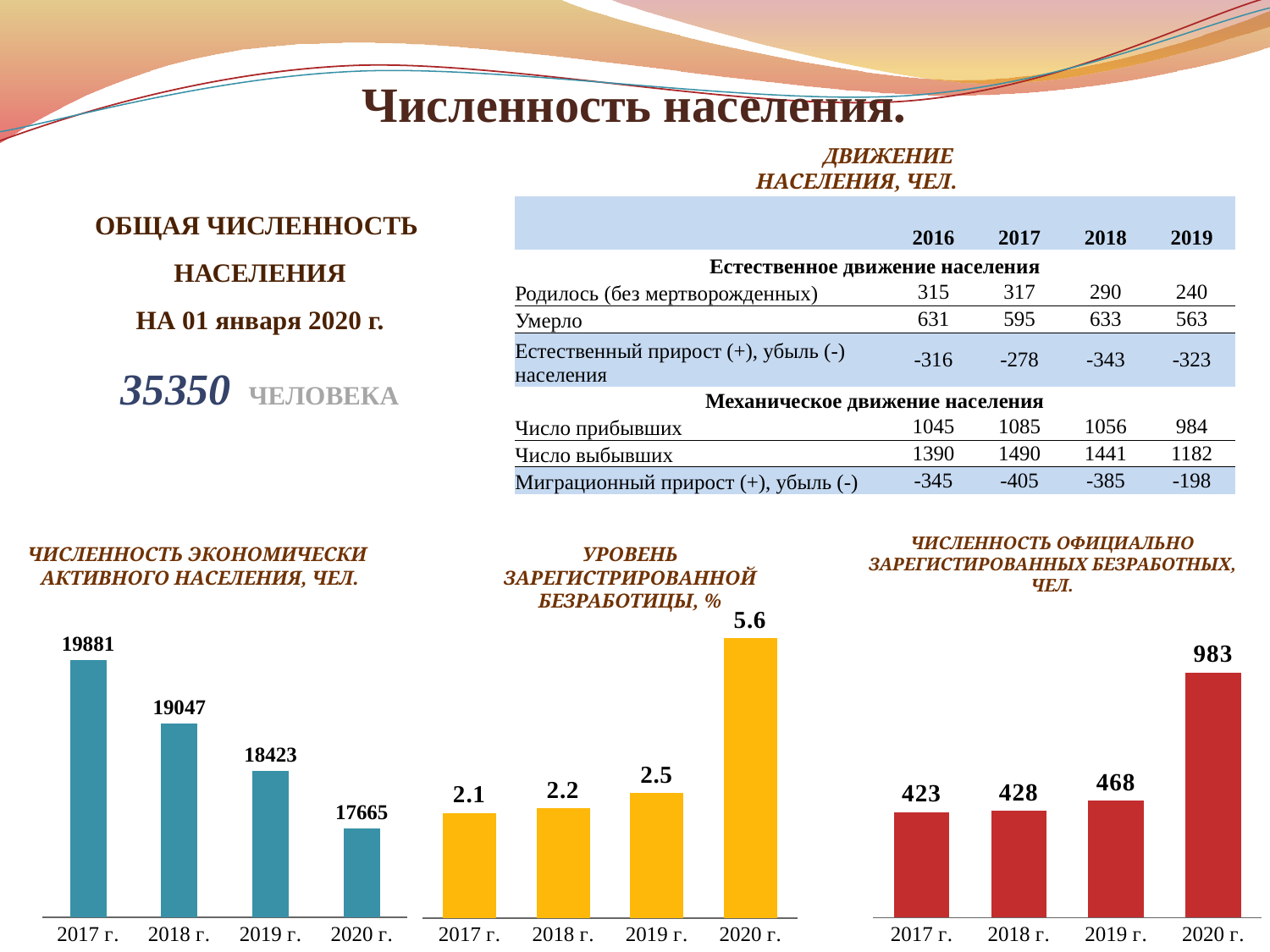

# Численность населения.
ДВИЖЕНИЕ НАСЕЛЕНИЯ, ЧЕЛ.
ОБЩАЯ ЧИСЛЕННОСТЬ  НАСЕЛЕНИЯ
НА 01 января 2020 г.
35350  ЧЕЛОВЕКА
|  | 2016 | 2017 | 2018 | 2019 |
| --- | --- | --- | --- | --- |
| Естественное движение населения |  |  |  |  |
| Родилось (без мертворожденных) | 315 | 317 | 290 | 240 |
| Умерло | 631 | 595 | 633 | 563 |
| Естественный прирост (+), убыль (-) населения | -316 | -278 | -343 | -323 |
| Механическое движение населения |  |  |  |  |
| Число прибывших | 1045 | 1085 | 1056 | 984 |
| Число выбывших | 1390 | 1490 | 1441 | 1182 |
| Миграционный прирост (+), убыль (-) | -345 | -405 | -385 | -198 |
ЧИСЛЕННОСТЬ ОФИЦИАЛЬНО ЗАРЕГИСТИРОВАННЫХ БЕЗРАБОТНЫХ, ЧЕЛ.
ЧИСЛЕННОСТЬ ЭКОНОМИЧЕСКИ
АКТИВНОГО НАСЕЛЕНИЯ, ЧЕЛ.
УРОВЕНЬ ЗАРЕГИСТРИРОВАННОЙ БЕЗРАБОТИЦЫ, %

### Chart

| Category |  |
|---|---|
| 2017 г. | 2.1 |
| 2018 г. | 2.2 |
| 2019 г. | 2.5 |
| 2020 г. | 5.6 |

### Chart

| Category |  |
|---|---|
| 2017 г. | 19881.0 |
| 2018 г. | 19047.0 |
| 2019 г. | 18423.0 |
| 2020 г. | 17665.0 |

### Chart

| Category |  |
|---|---|
| 2017 г. | 423.0 |
| 2018 г. | 428.0 |
| 2019 г. | 468.0 |
| 2020 г. | 983.0 |